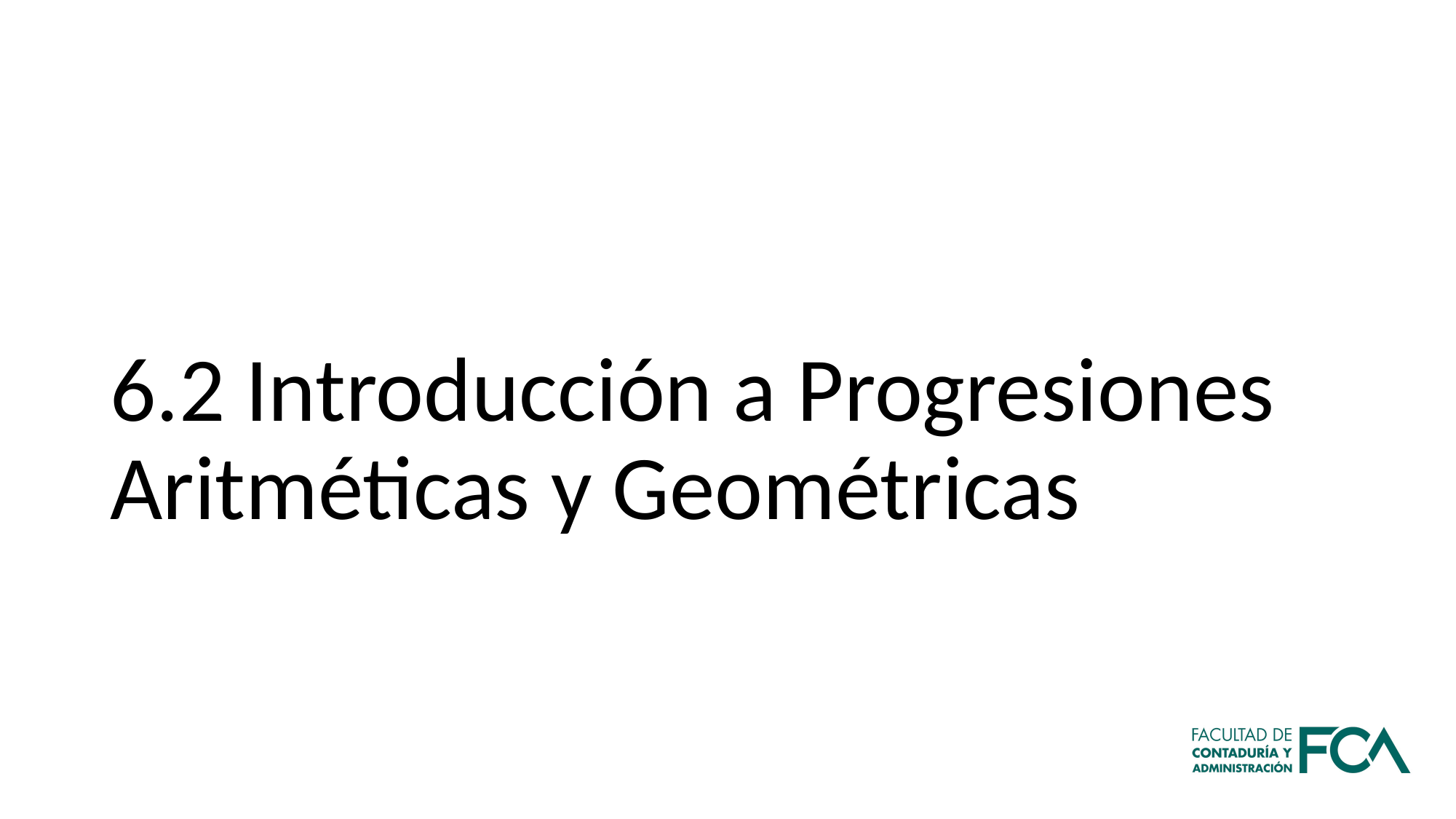

# 6.2 Introducción a Progresiones Aritméticas y Geométricas